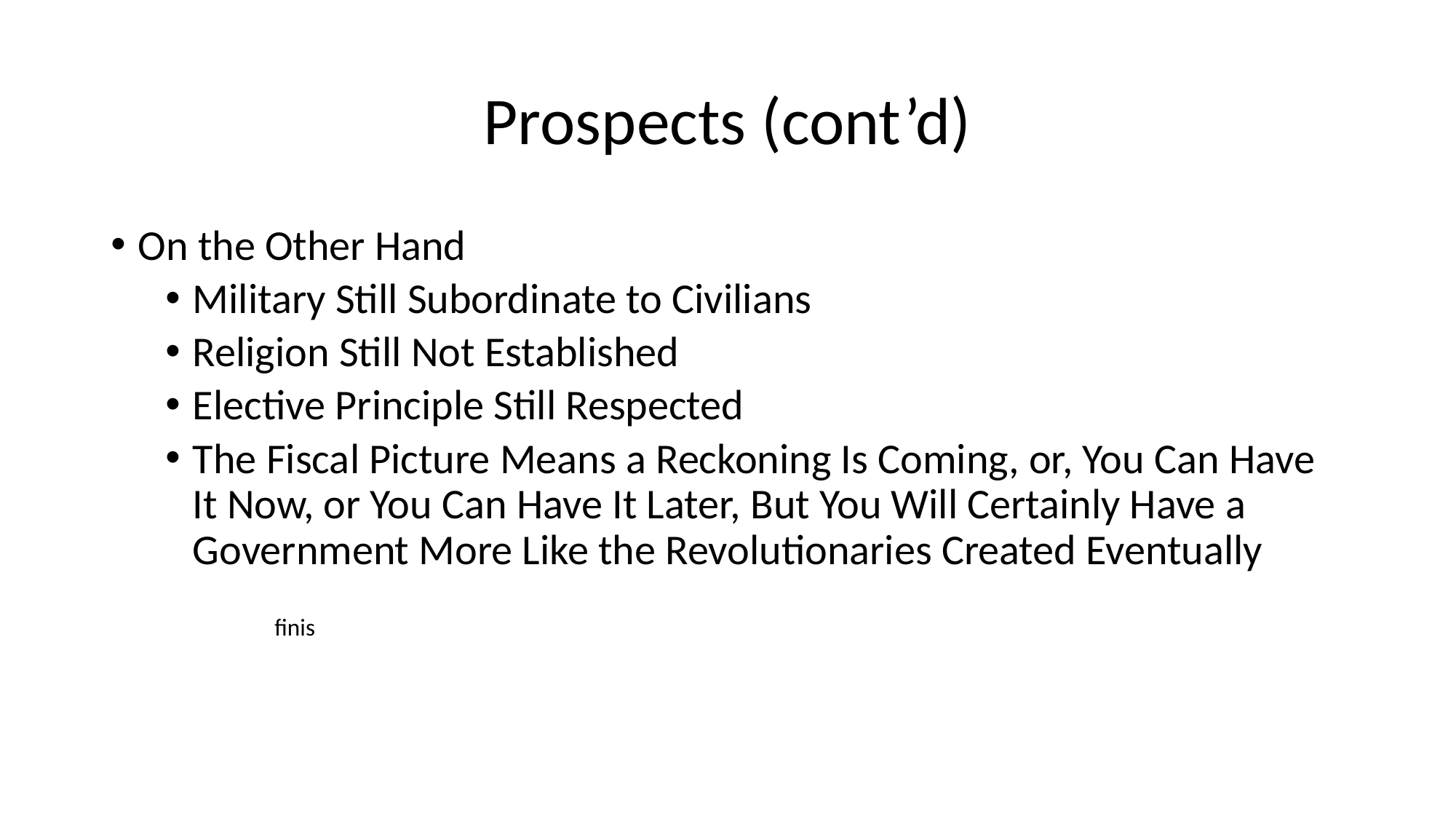

# Prospects (cont’d)
On the Other Hand
Military Still Subordinate to Civilians
Religion Still Not Established
Elective Principle Still Respected
The Fiscal Picture Means a Reckoning Is Coming, or, You Can Have It Now, or You Can Have It Later, But You Will Certainly Have a Government More Like the Revolutionaries Created Eventually

	finis